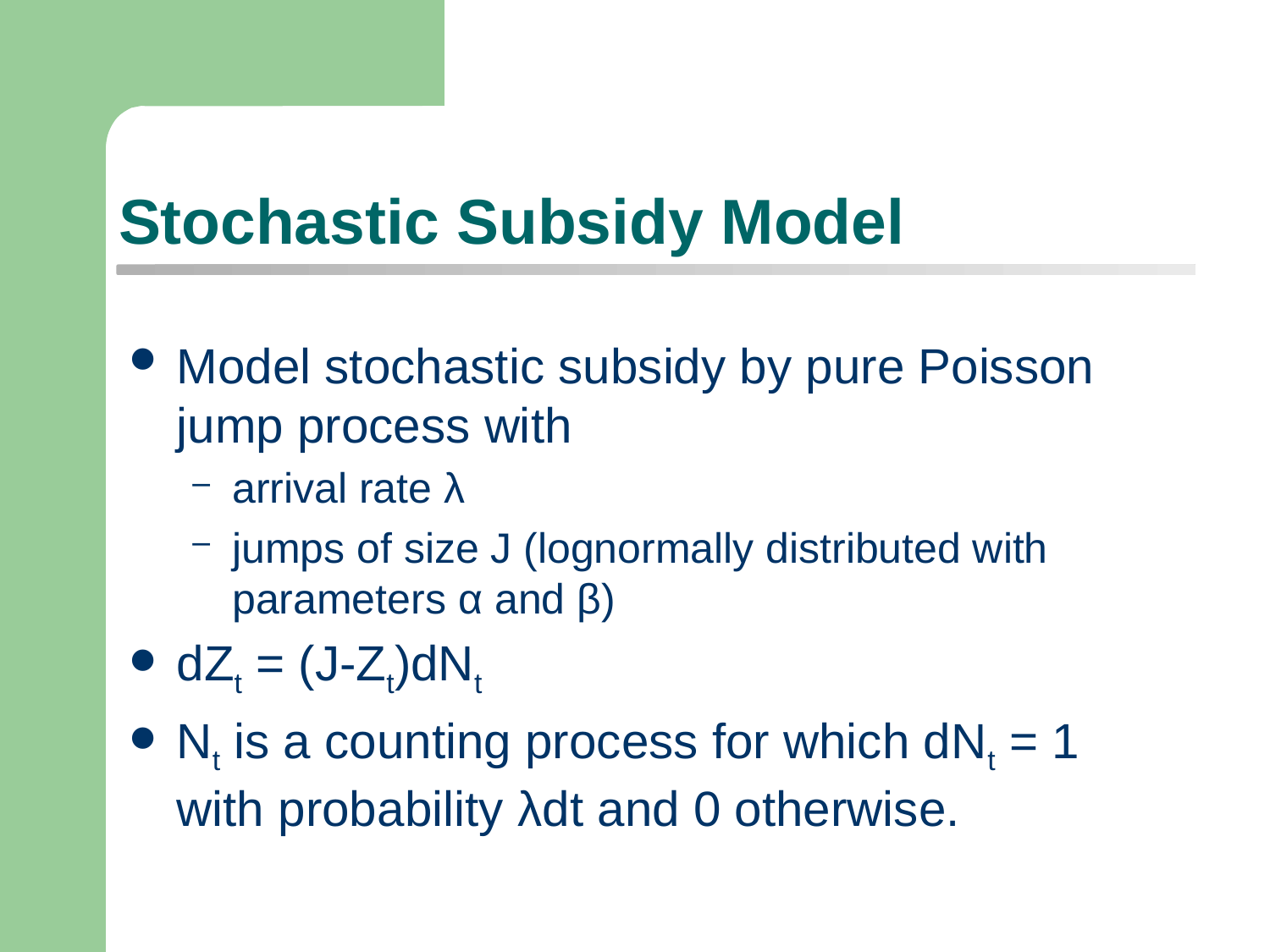

# Stochastic Subsidy Model
Model stochastic subsidy by pure Poisson jump process with
arrival rate λ
jumps of size J (lognormally distributed with parameters α and β)
dZt = (J-Zt)dNt
Nt is a counting process for which dNt = 1 with probability λdt and 0 otherwise.